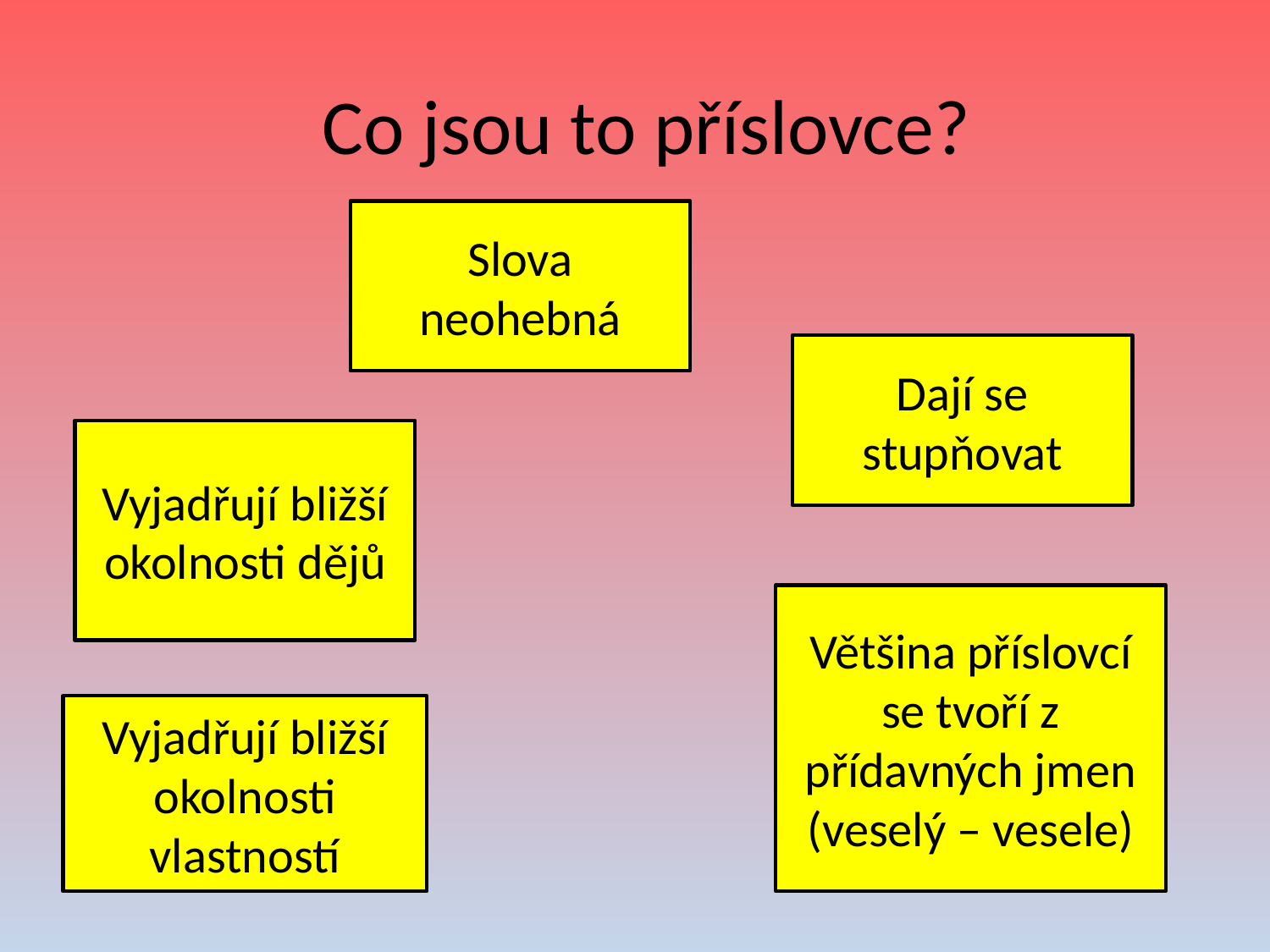

# Co jsou to příslovce?
Slova neohebná
Dají se stupňovat
Vyjadřují bližší okolnosti dějů
Většina příslovcí se tvoří z přídavných jmen (veselý – vesele)
Vyjadřují bližší okolnosti vlastností